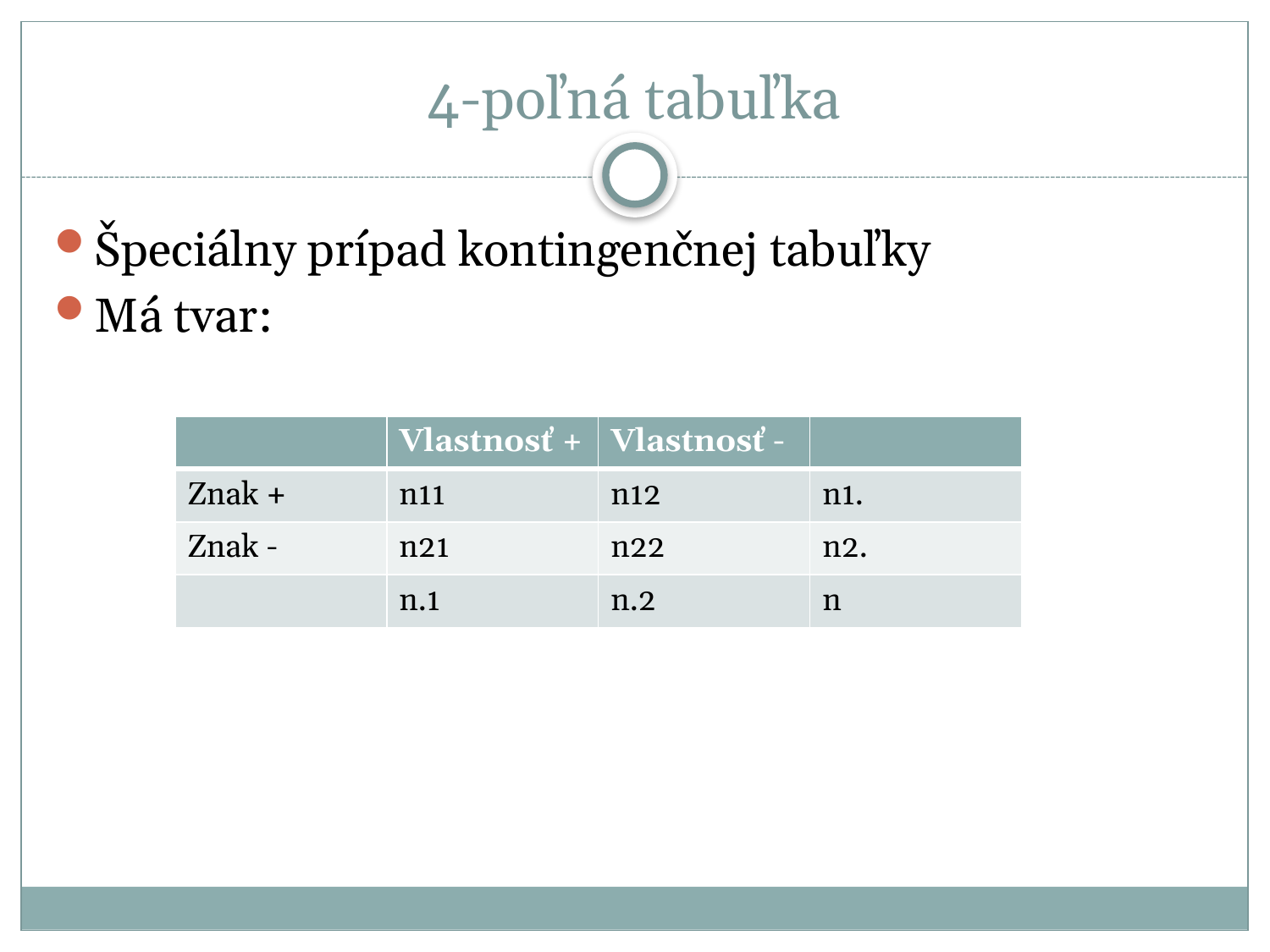

# 4-poľná tabuľka
Špeciálny prípad kontingenčnej tabuľky
Má tvar:

|  | Vlastnosť + | Vlastnosť - |  |
| --- | --- | --- | --- |
| Znak + | n11 | n12 | n1. |
| Znak - | n21 | n22 | n2. |
|  | n.1 | n.2 | n |